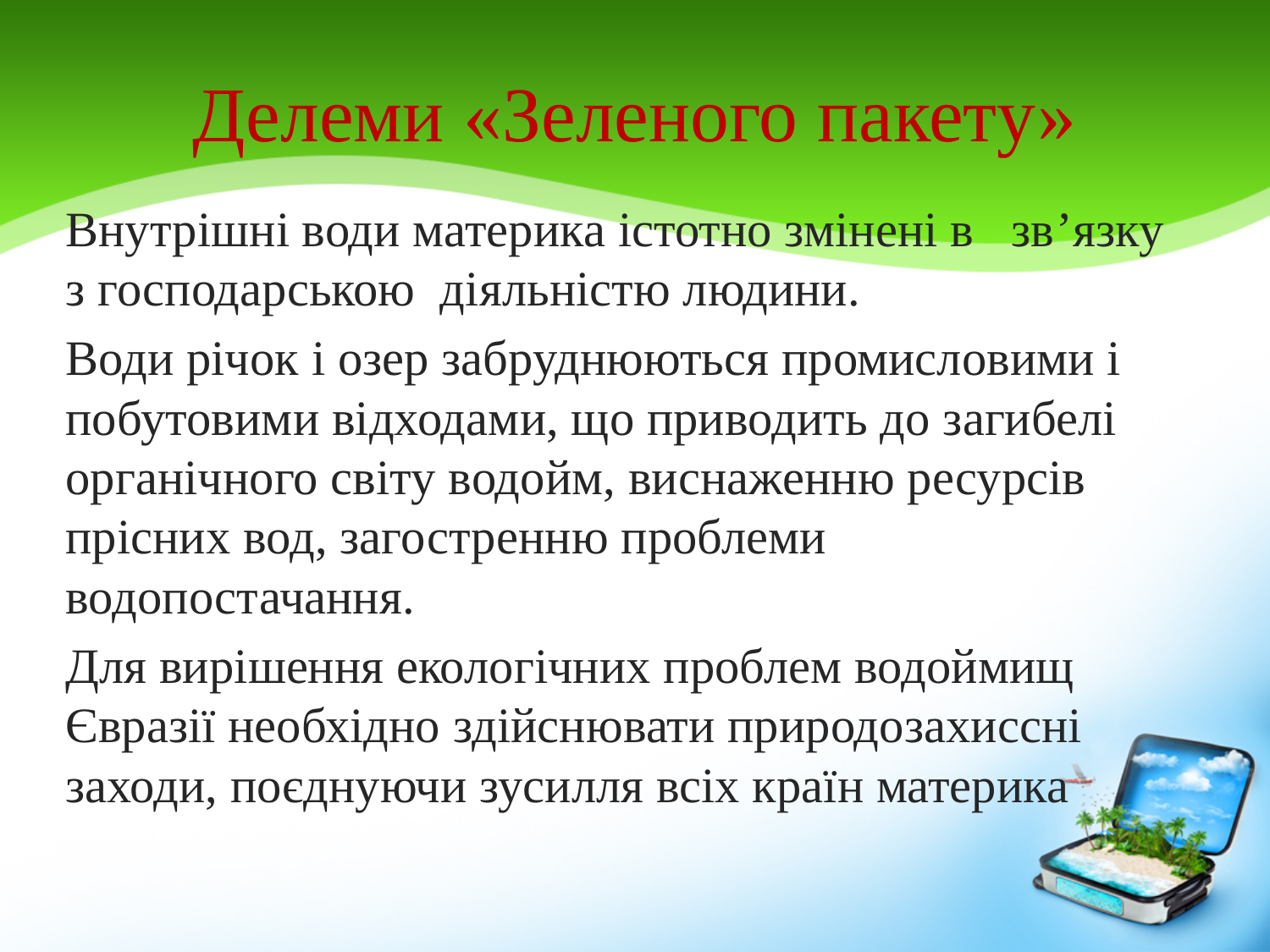

# Делеми «Зеленого пакету»
Внутрішні води материка істотно змінені в   зв’язку  з господарською  діяльністю людини.
Води річок і озер забруднюються промисловими і побутовими відходами, що приводить до загибелі органічного світу водойм, виснаженню ресурсів прісних вод, загостренню проблеми водопостачання.
Для вирішення екологічних проблем водоймищ Євразії необхідно здійснювати природозахиссні заходи, поєднуючи зусилля всіх країн материка